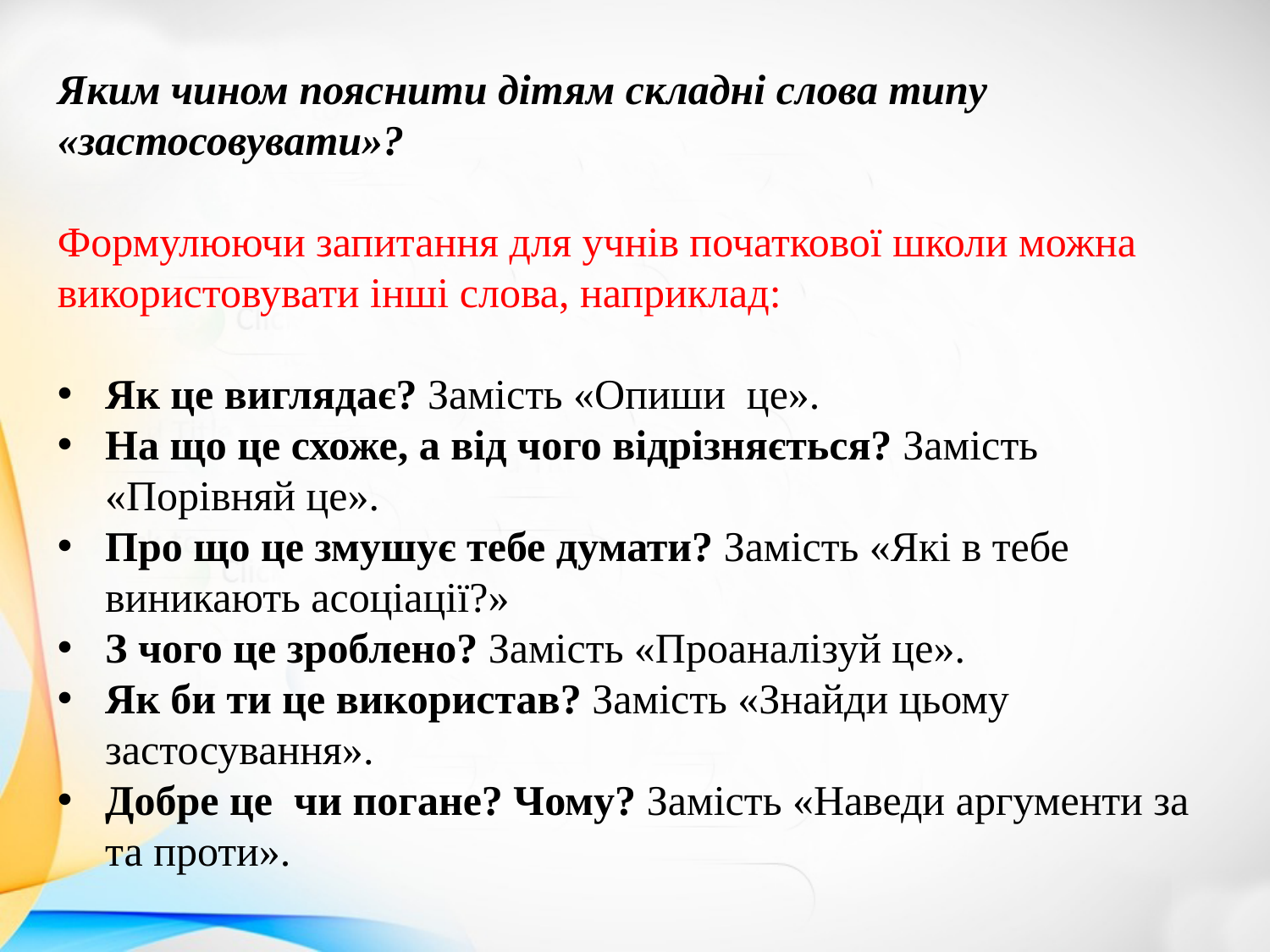

Яким чином пояснити дітям складні слова типу «застосовувати»?

Формулюючи запитання для учнів початкової школи можна використовувати інші слова, наприклад:

Як це виглядає? Замість «Опиши  це».
На що це схоже, а від чого відрізняється? Замість «Порівняй це».
Про що це змушує тебе думати? Замість «Які в тебе виникають асоціації?»
З чого це зроблено? Замість «Проаналізуй це».
Як би ти це використав? Замість «Знайди цьому застосування».
Добре це  чи погане? Чому? Замість «Наведи аргументи за та проти».